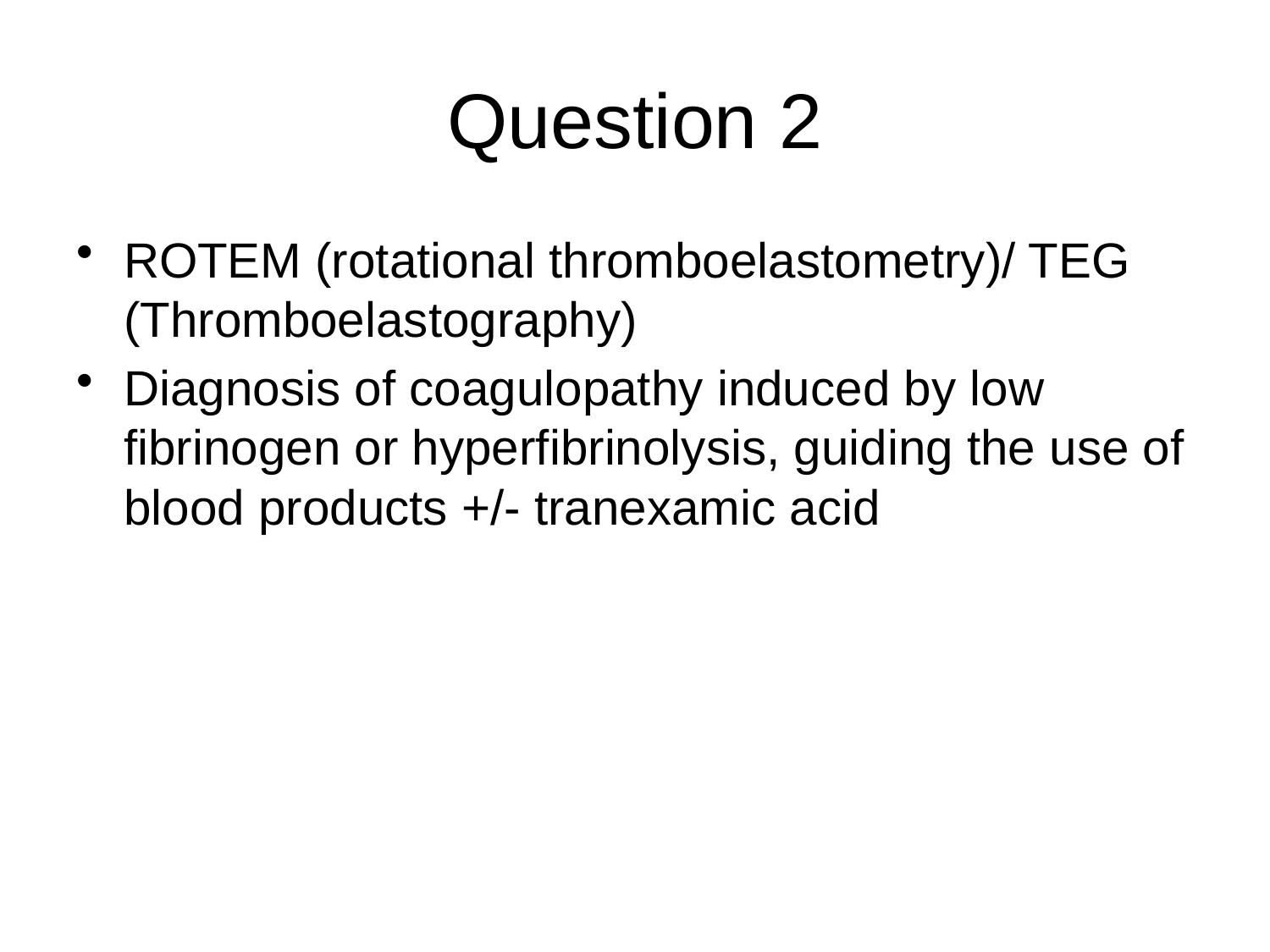

# Question 2
ROTEM (rotational thromboelastometry)/ TEG (Thromboelastography)
Diagnosis of coagulopathy induced by low fibrinogen or hyperfibrinolysis, guiding the use of blood products +/- tranexamic acid